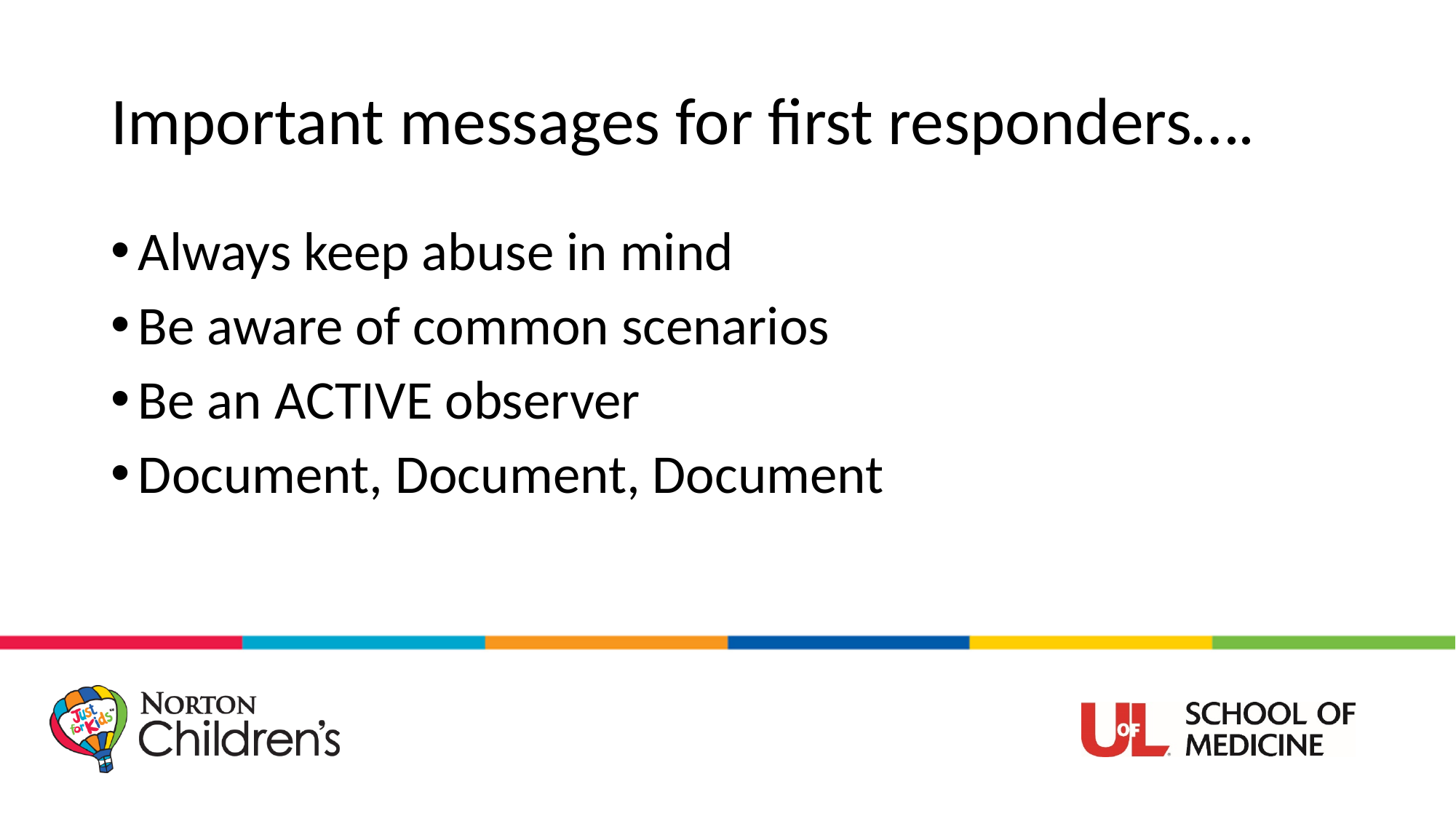

# Important messages for first responders….
Always keep abuse in mind
Be aware of common scenarios
Be an ACTIVE observer
Document, Document, Document